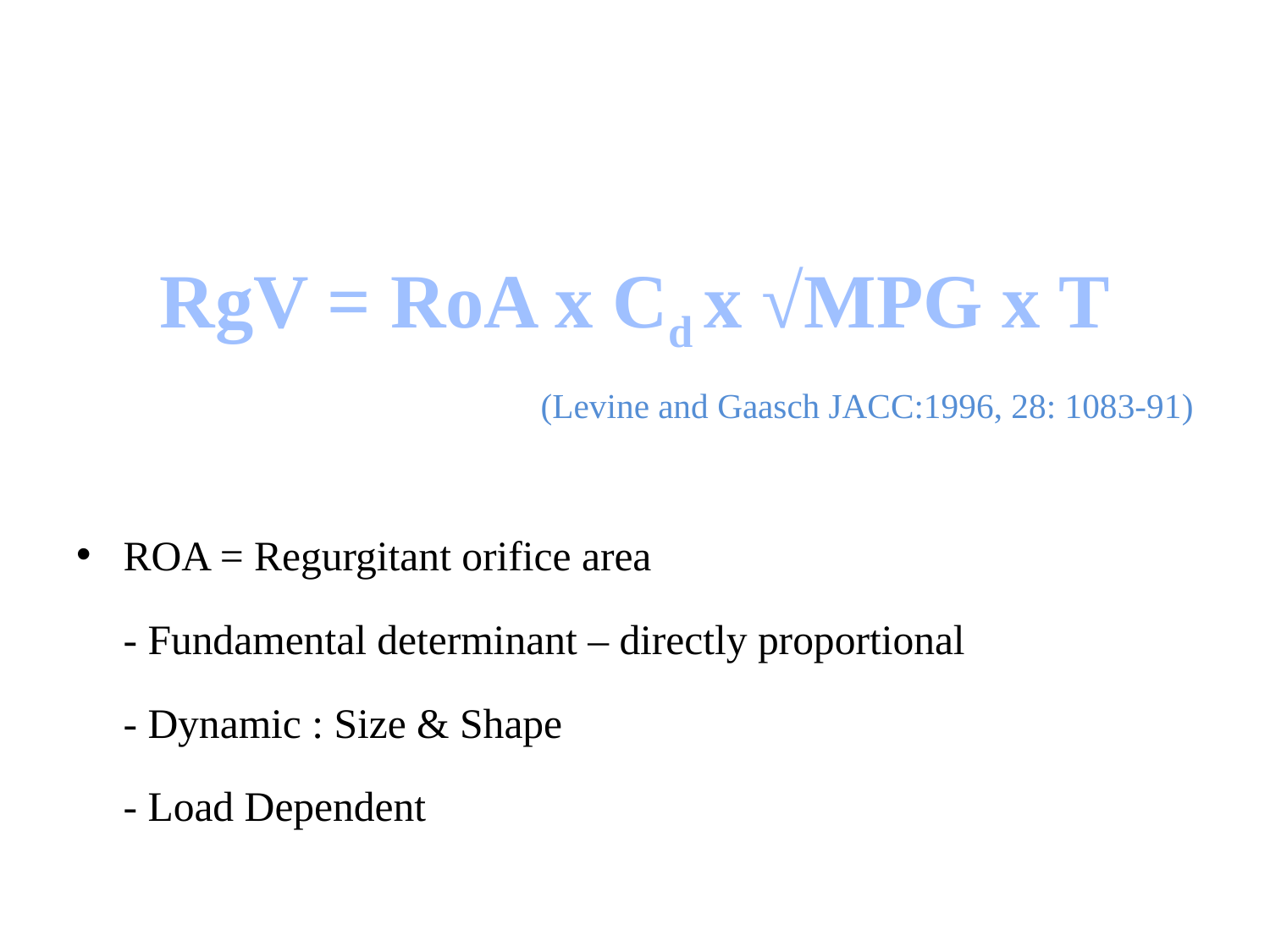

RgV = RoA x Cd x √MPG x T
(Levine and Gaasch JACC:1996, 28: 1083-91)

ROA = Regurgitant orifice area
			- Fundamental determinant – directly proportional
			- Dynamic : Size & Shape
			- Load Dependent